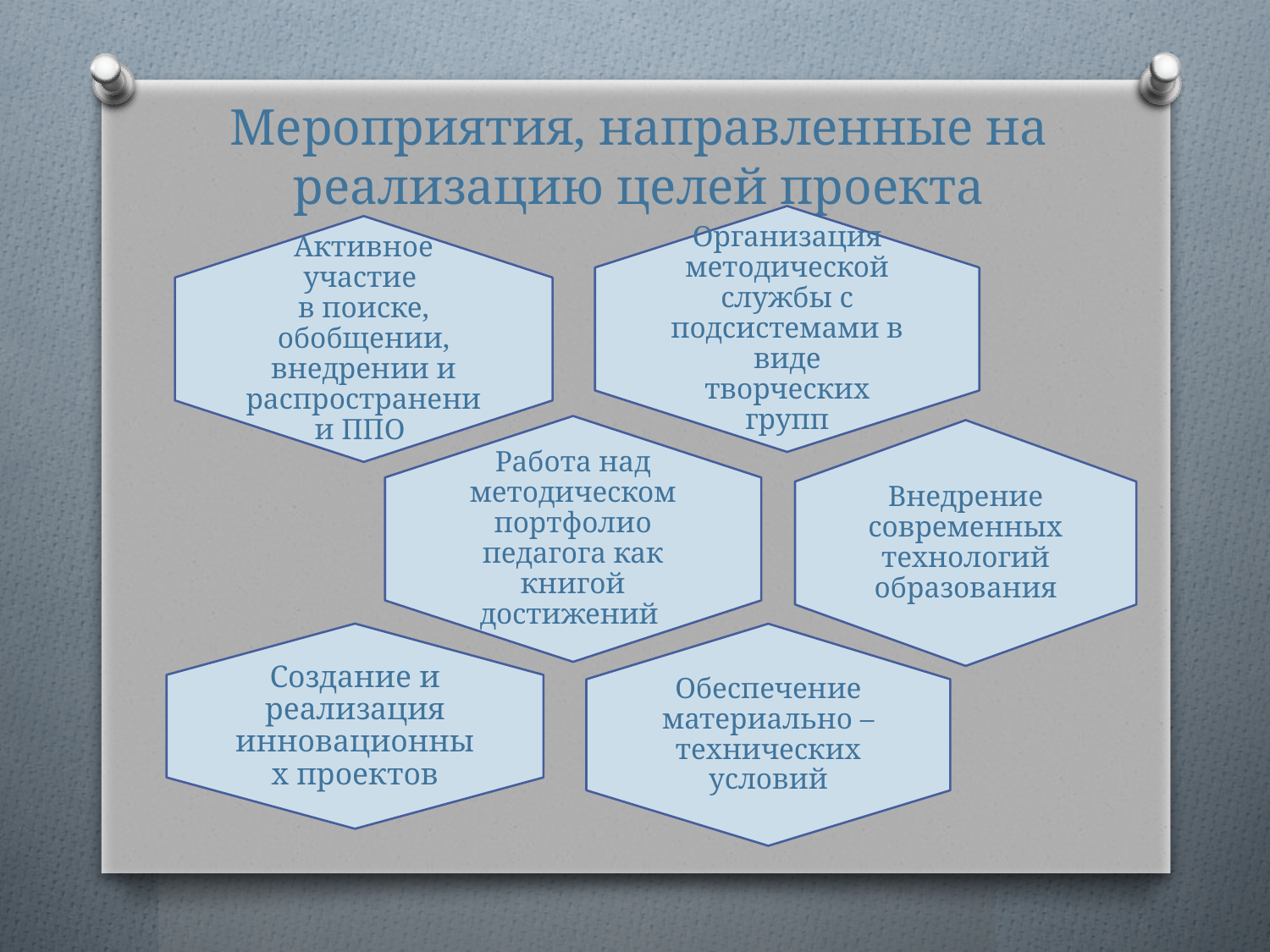

# Мероприятия, направленные на реализацию целей проекта
Организация методической службы с подсистемами в виде творческих групп
Активное участие
в поиске, обобщении, внедрении и распространении ППО
Работа над методическом портфолио педагога как книгой достижений
Внедрение современных технологий образования
Обеспечение материально – технических условий
Создание и реализация инновационных проектов